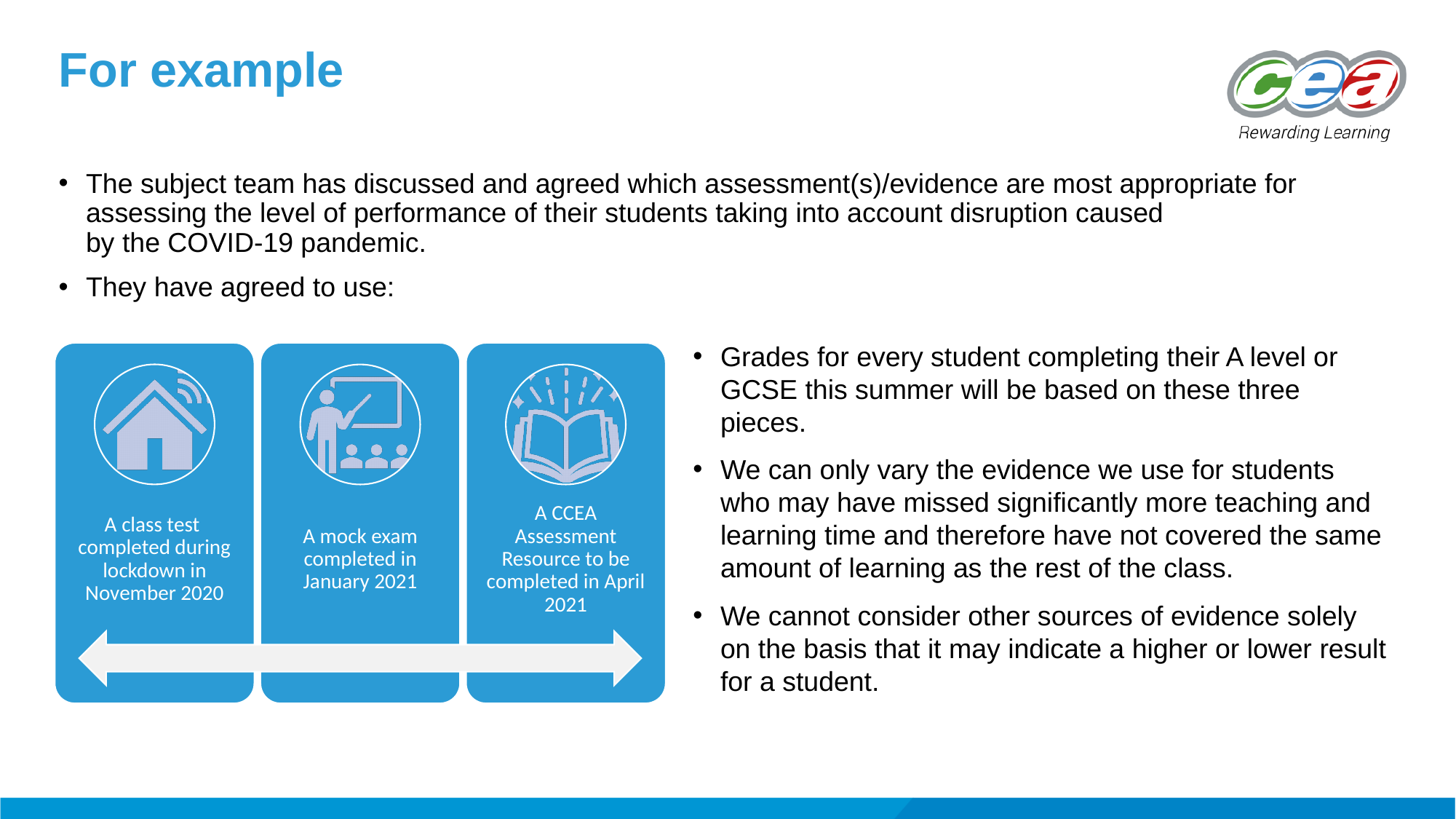

# For example
The subject team has discussed and agreed which assessment(s)/evidence are most appropriate for assessing the level of performance of their students taking into account disruption caused
by the COVID-19 pandemic.
They have agreed to use:

Grades for every student completing their A level or GCSE this summer will be based on these three pieces.
We can only vary the evidence we use for students who may have missed significantly more teaching and learning time and therefore have not covered the same amount of learning as the rest of the class.
We cannot consider other sources of evidence solely on the basis that it may indicate a higher or lower result for a student.

A class test  completed during lockdown in November 2020
A mock exam completed in January 2021
A CCEA Assessment Resource to be completed in April 2021